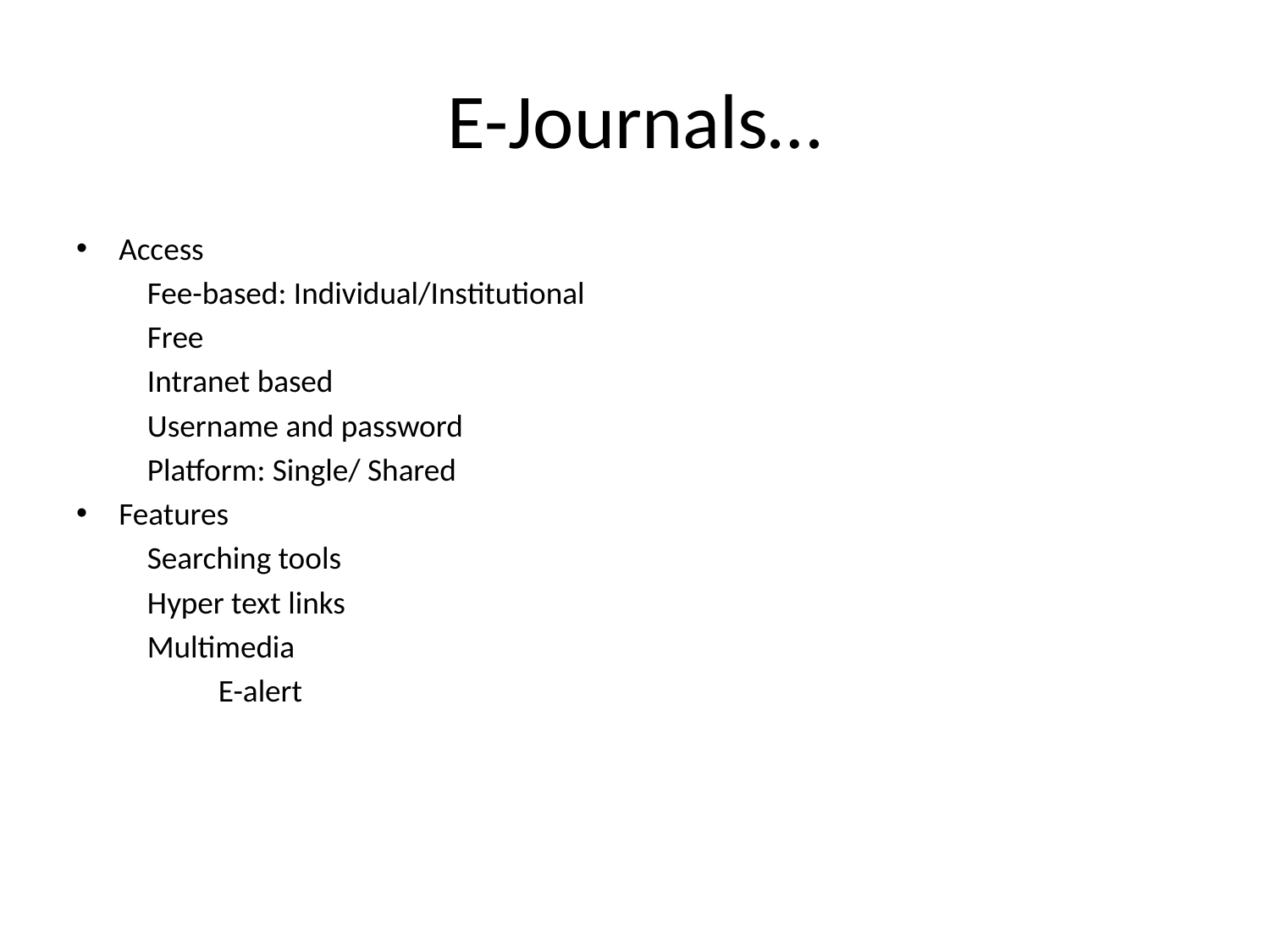

# E-Journals…
Access
	Fee-based: Individual/Institutional
	Free
	Intranet based
	Username and password
	Platform: Single/ Shared
Features
	Searching tools
	Hyper text links
	Multimedia
             	E-alert